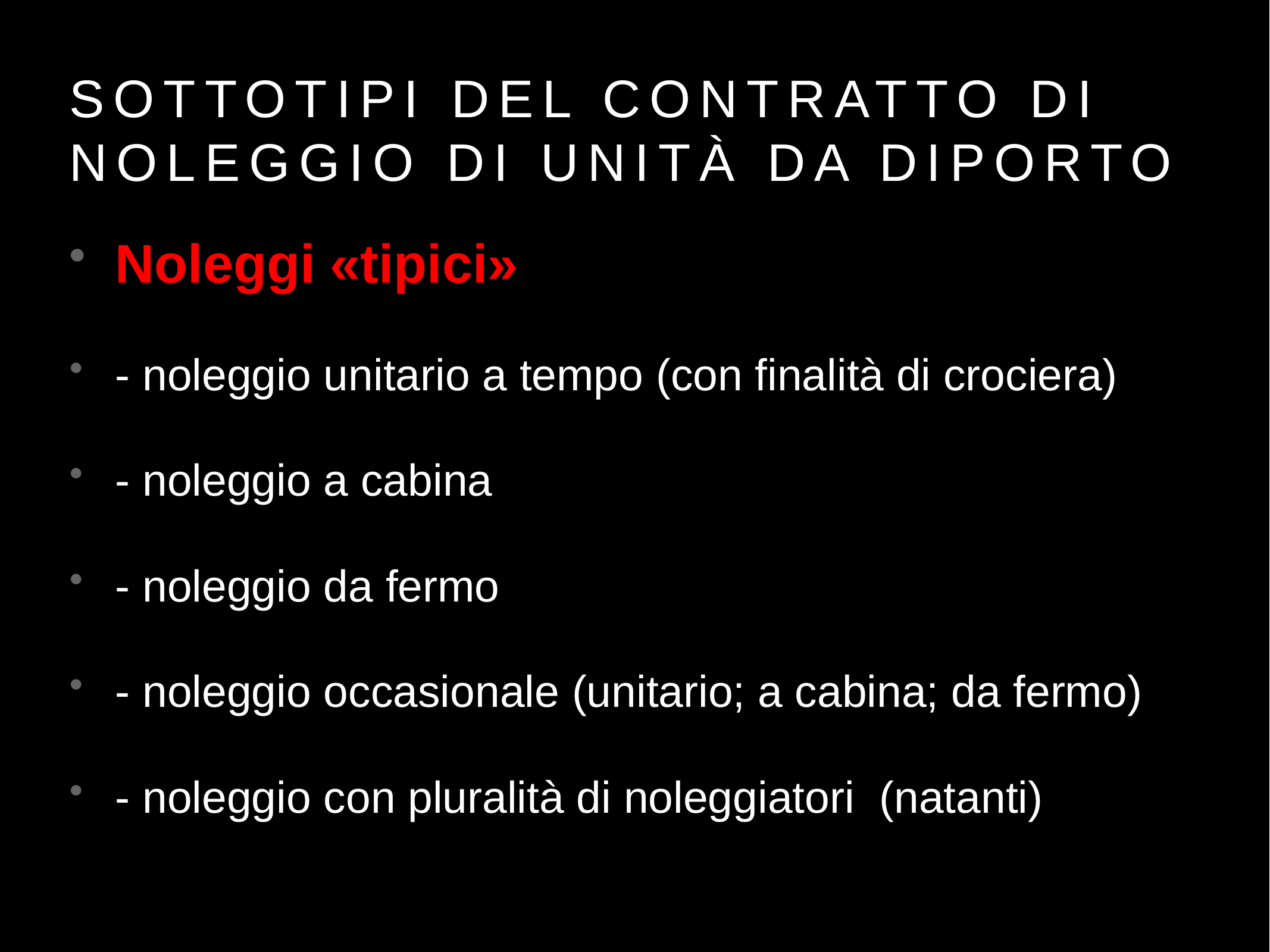

# Sottotipi del contratto di noleggio di unità da diporto
Noleggi «tipici»
- noleggio unitario a tempo (con finalità di crociera)
- noleggio a cabina
- noleggio da fermo
- noleggio occasionale (unitario; a cabina; da fermo)
- noleggio con pluralità di noleggiatori  (natanti)